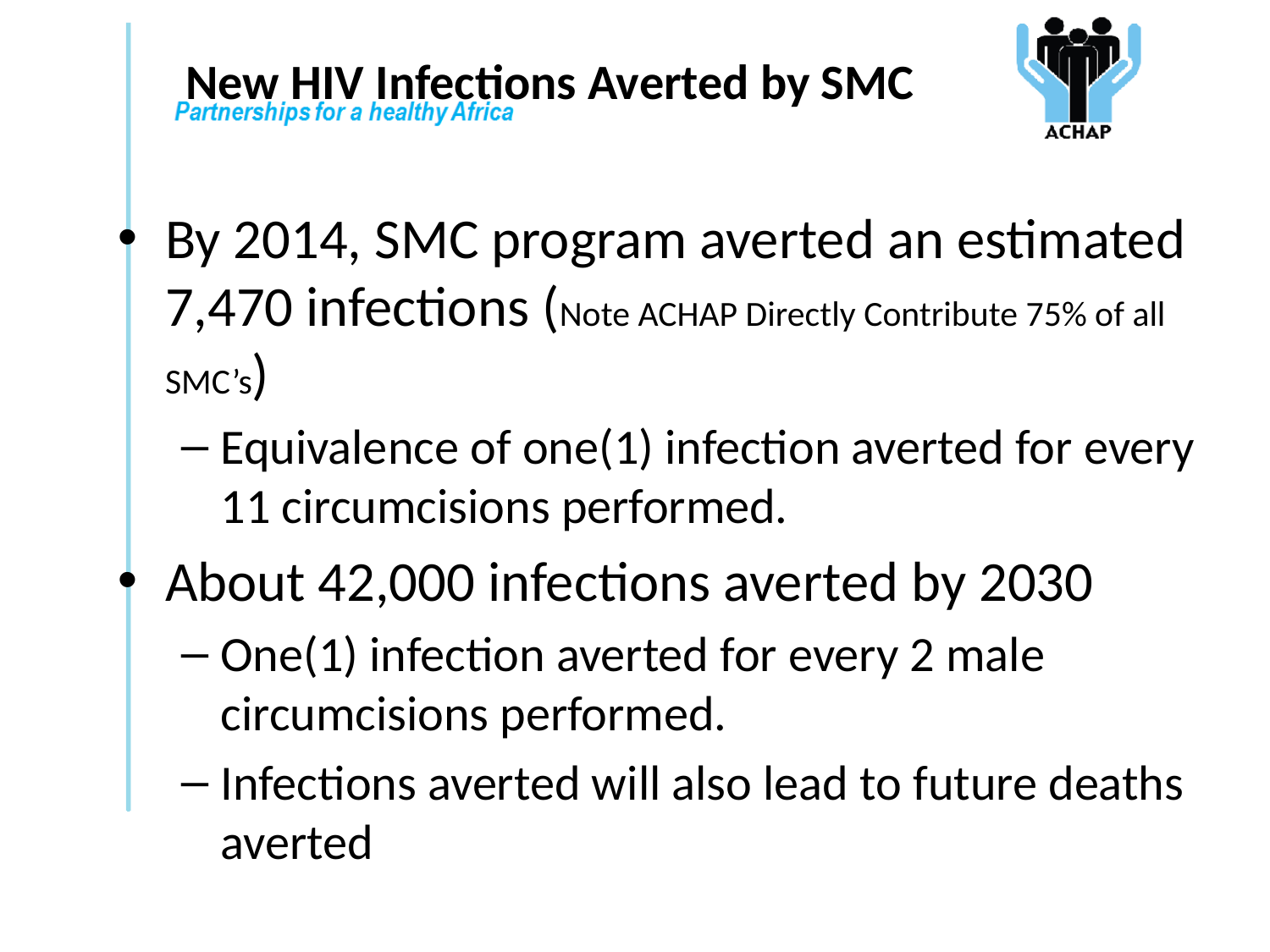

# New HIV Infections Averted by SMC
By 2014, SMC program averted an estimated 7,470 infections (Note ACHAP Directly Contribute 75% of all SMC’s)
Equivalence of one(1) infection averted for every 11 circumcisions performed.
About 42,000 infections averted by 2030
One(1) infection averted for every 2 male circumcisions performed.
Infections averted will also lead to future deaths averted